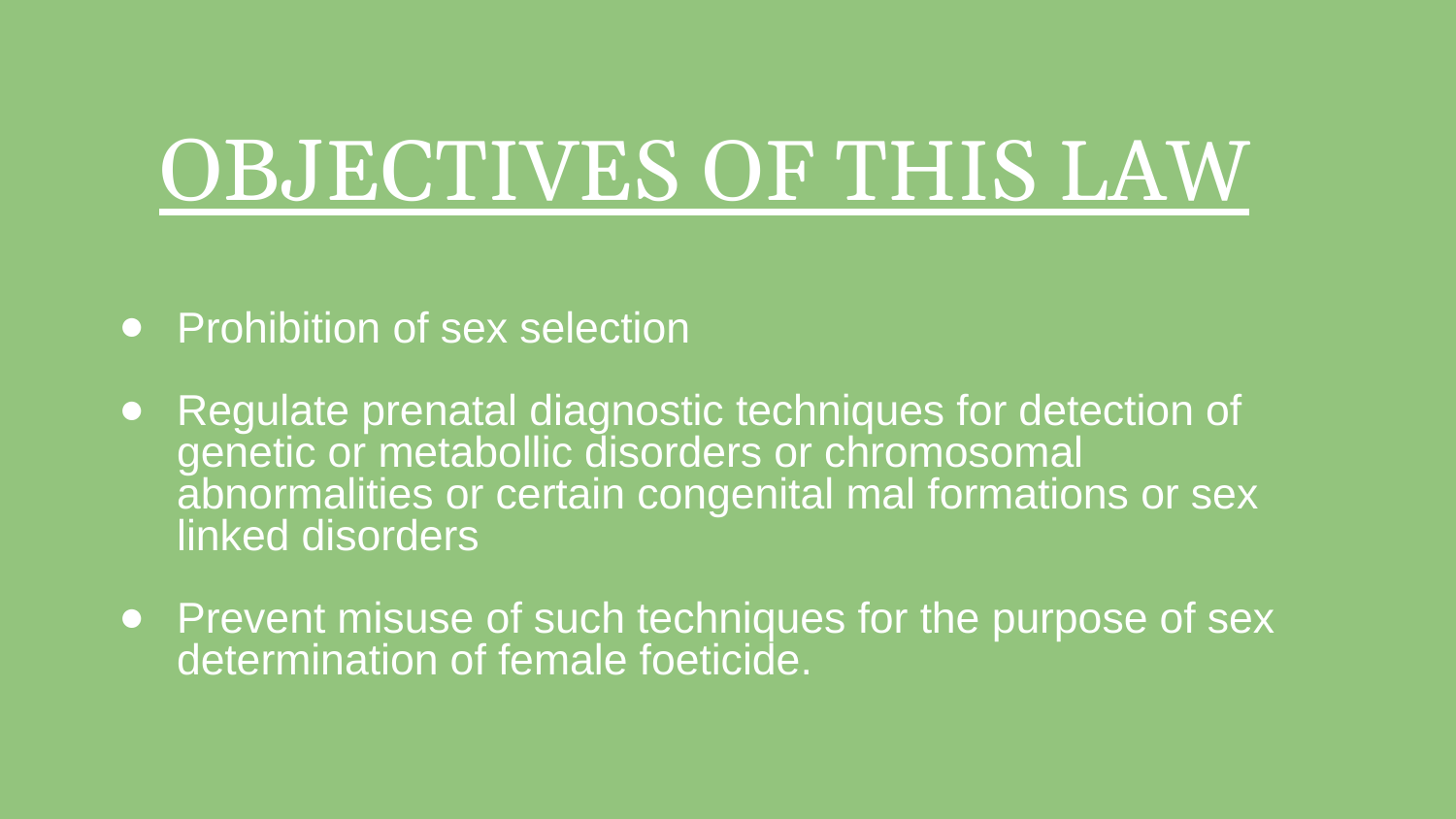

# OBJECTIVES OF THIS LAW
Prohibition of sex selection

Regulate prenatal diagnostic techniques for detection of genetic or metabollic disorders or chromosomal abnormalities or certain congenital mal formations or sex linked disorders

Prevent misuse of such techniques for the purpose of sex determination of female foeticide.